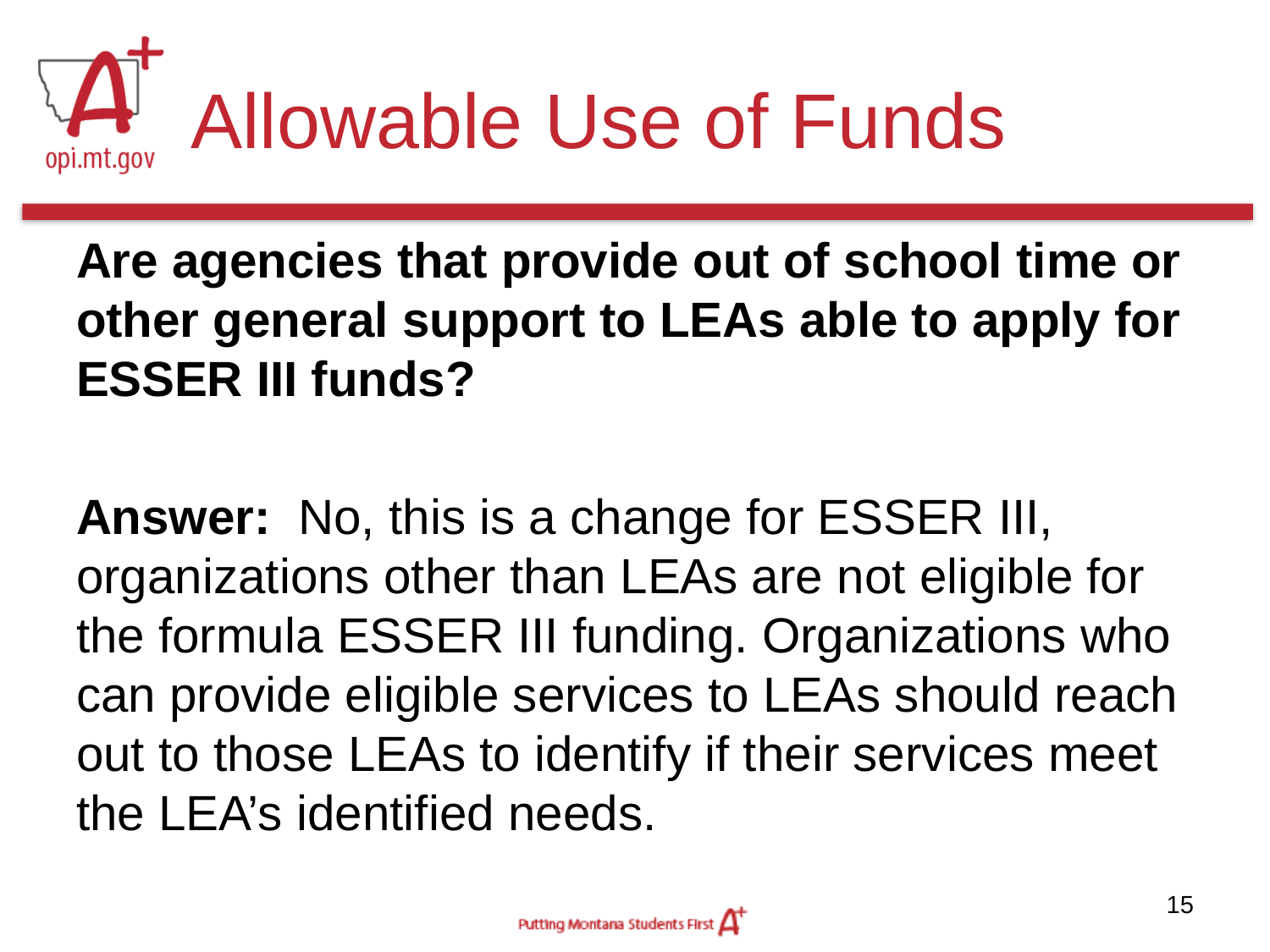

# Allowable Use of Funds
Are agencies that provide out of school time or other general support to LEAs able to apply for ESSER III funds?

Answer:  No, this is a change for ESSER III, organizations other than LEAs are not eligible for the formula ESSER III funding. Organizations who can provide eligible services to LEAs should reach out to those LEAs to identify if their services meet the LEA’s identified needs.

15